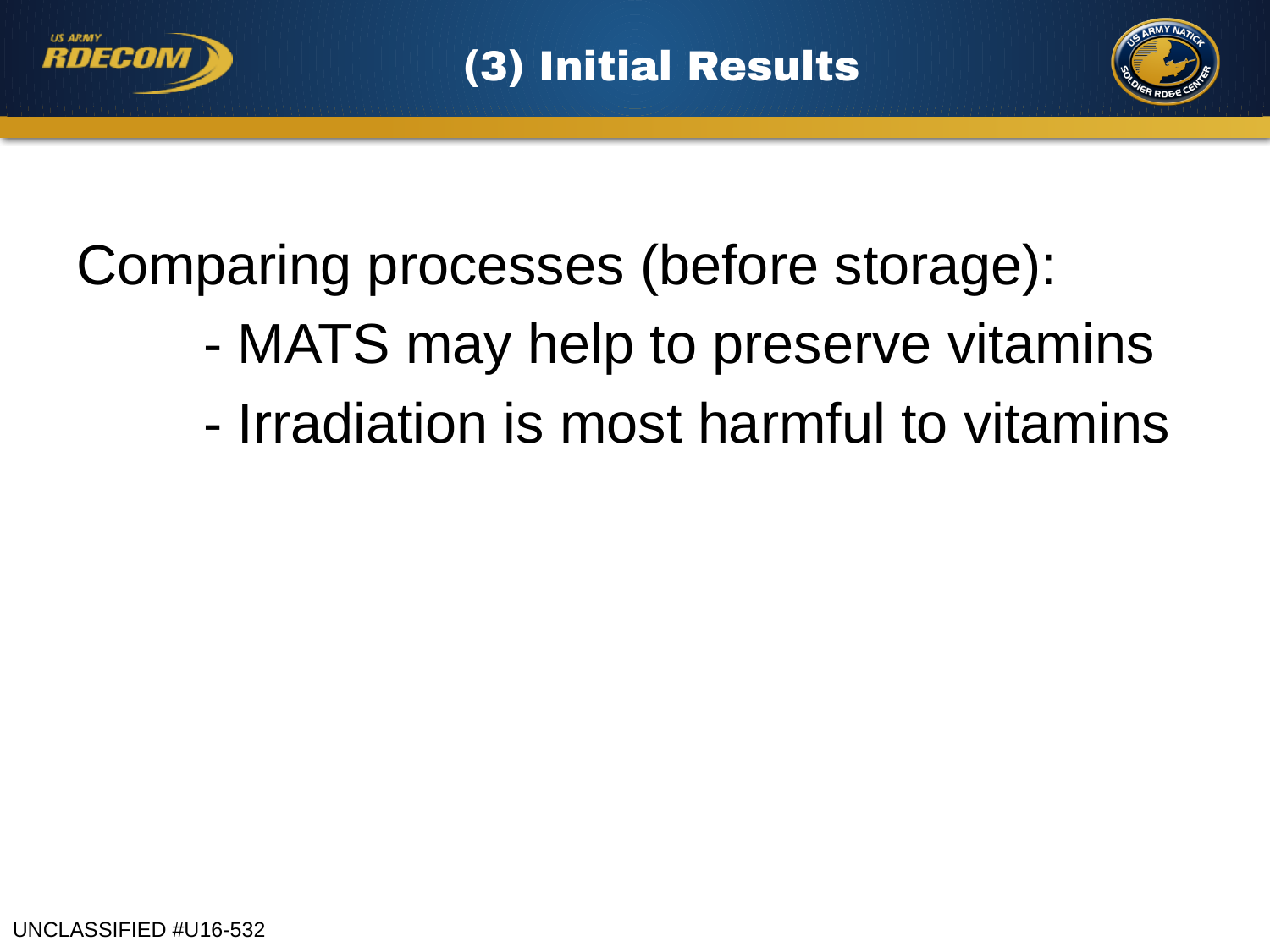

# (3) Initial Results
Comparing processes (before storage):
	- MATS may help to preserve vitamins
	- Irradiation is most harmful to vitamins
UNCLASSIFIED #U16-532